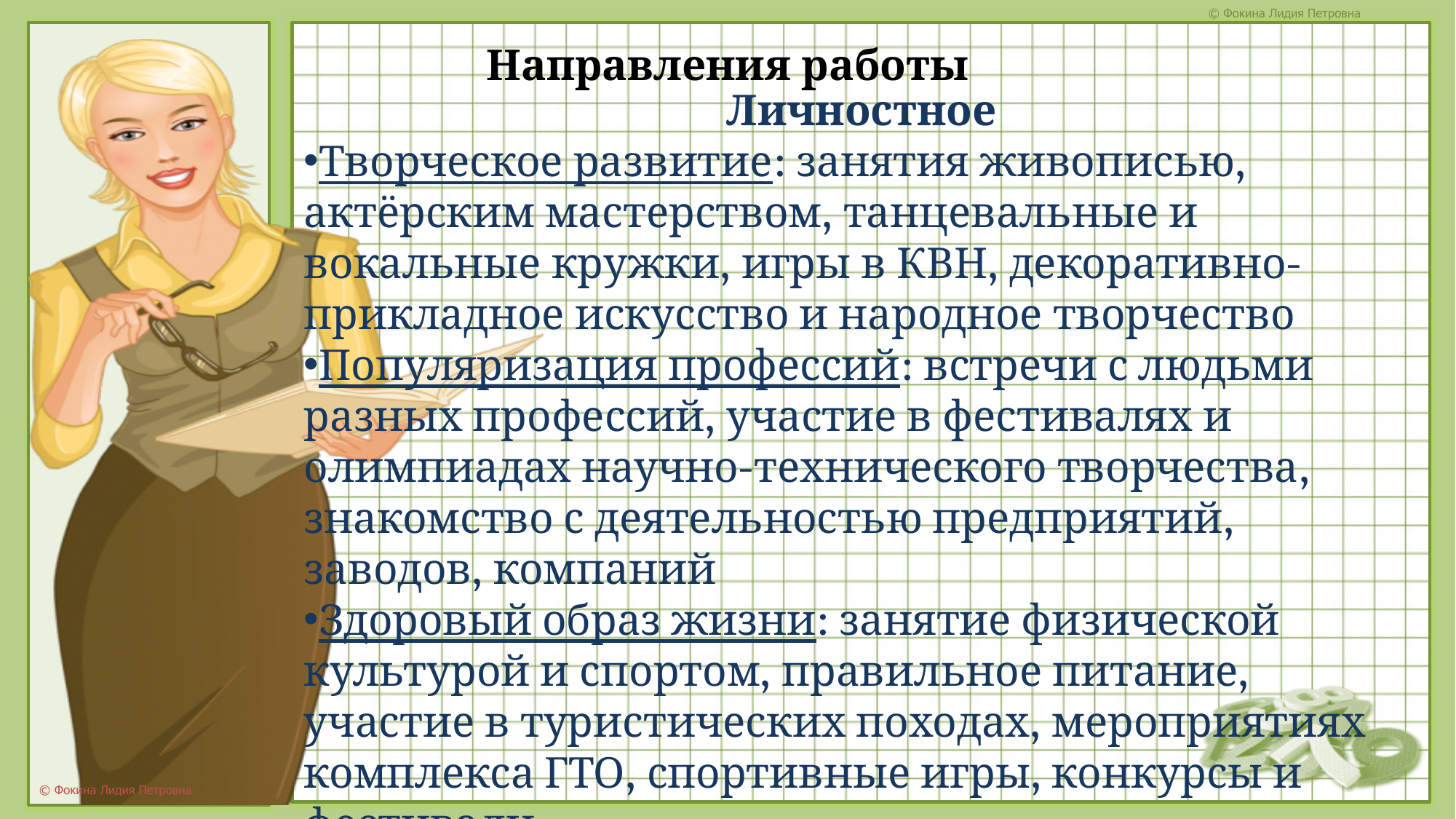

# Направления работы
Личностное
Творческое развитие: занятия живописью, актёрским мастерством, танцевальные и вокальные кружки, игры в КВН, декоративно-прикладное искусство и народное творчество
Популяризация профессий: встречи с людьми разных профессий, участие в фестивалях и олимпиадах научно-технического творчества, знакомство с деятельностью предприятий, заводов, компаний
Здоровый образ жизни: занятие физической культурой и спортом, правильное питание, участие в туристических походах, мероприятиях комплекса ГТО, спортивные игры, конкурсы и фестивали